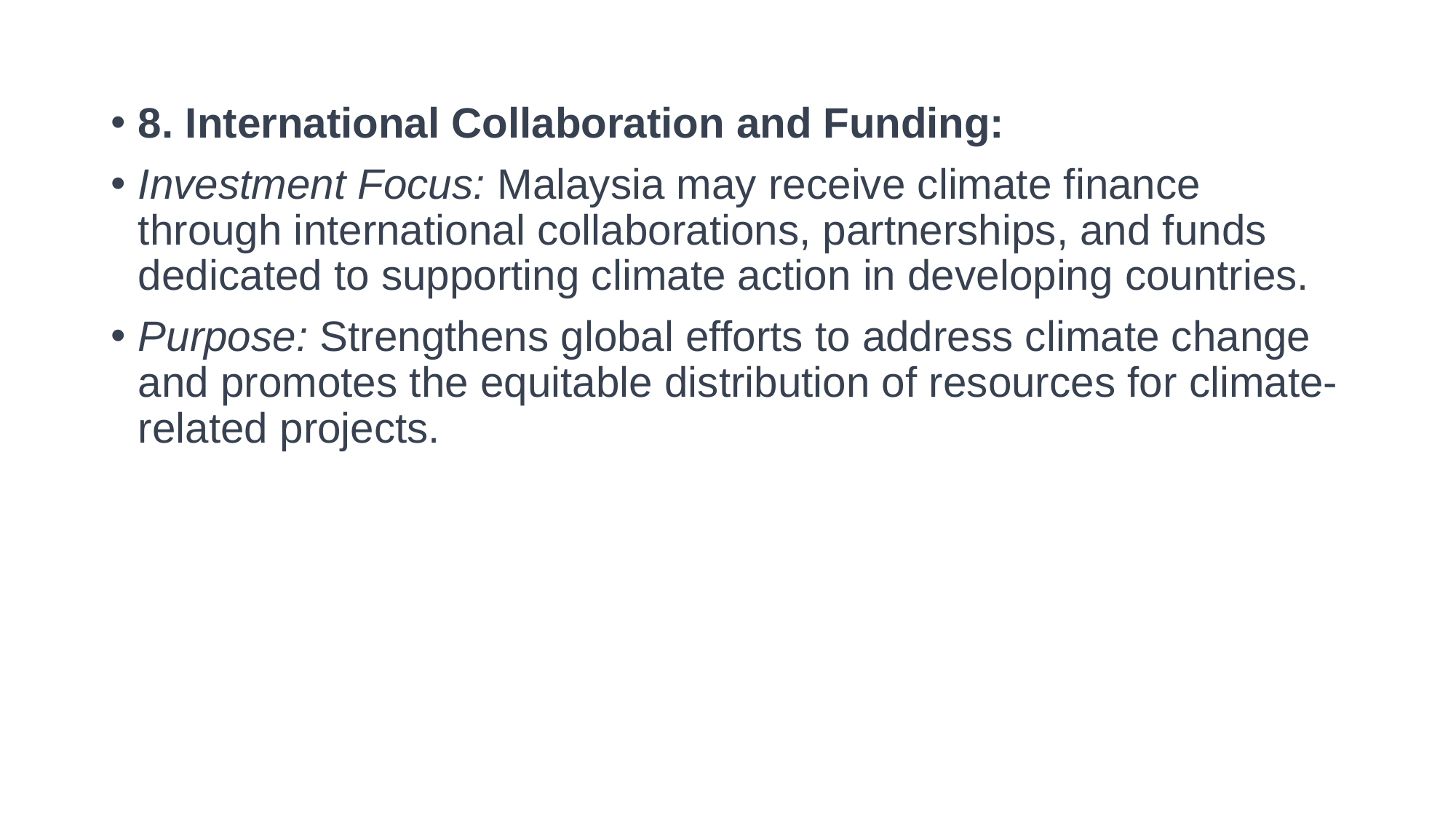

8. International Collaboration and Funding:
Investment Focus: Malaysia may receive climate finance through international collaborations, partnerships, and funds dedicated to supporting climate action in developing countries.
Purpose: Strengthens global efforts to address climate change and promotes the equitable distribution of resources for climate-related projects.